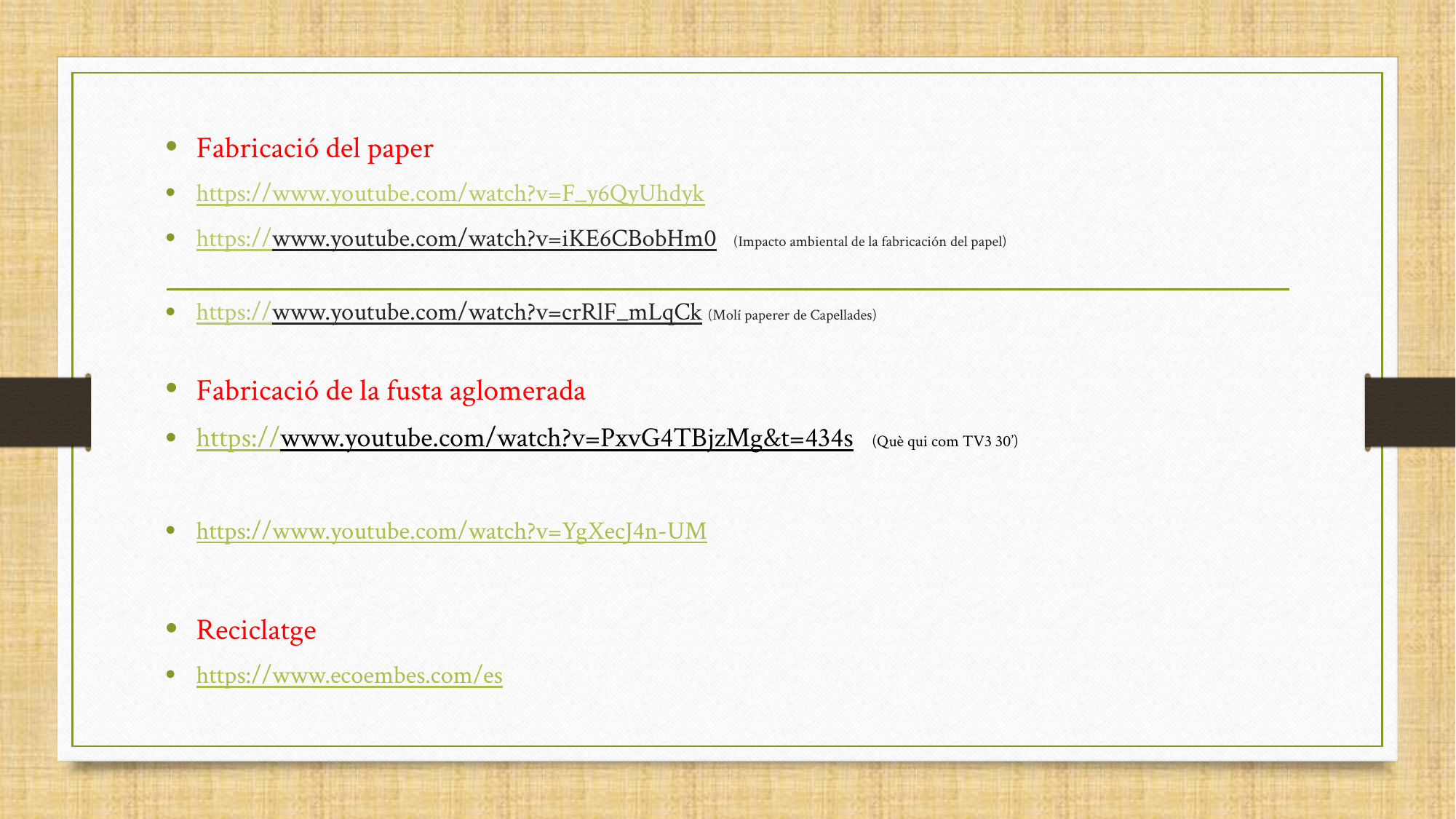

Fabricació del paper
https://www.youtube.com/watch?v=F_y6QyUhdyk
https://www.youtube.com/watch?v=iKE6CBobHm0   (Impacto ambiental de la fabricación del papel)

https://www.youtube.com/watch?v=crRlF_mLqCk (Molí paperer de Capellades)

Fabricació de la fusta aglomerada
https://www.youtube.com/watch?v=PxvG4TBjzMg&t=434s   (Què qui com TV3 30’)

https://www.youtube.com/watch?v=YgXecJ4n-UM

Reciclatge
https://www.ecoembes.com/es